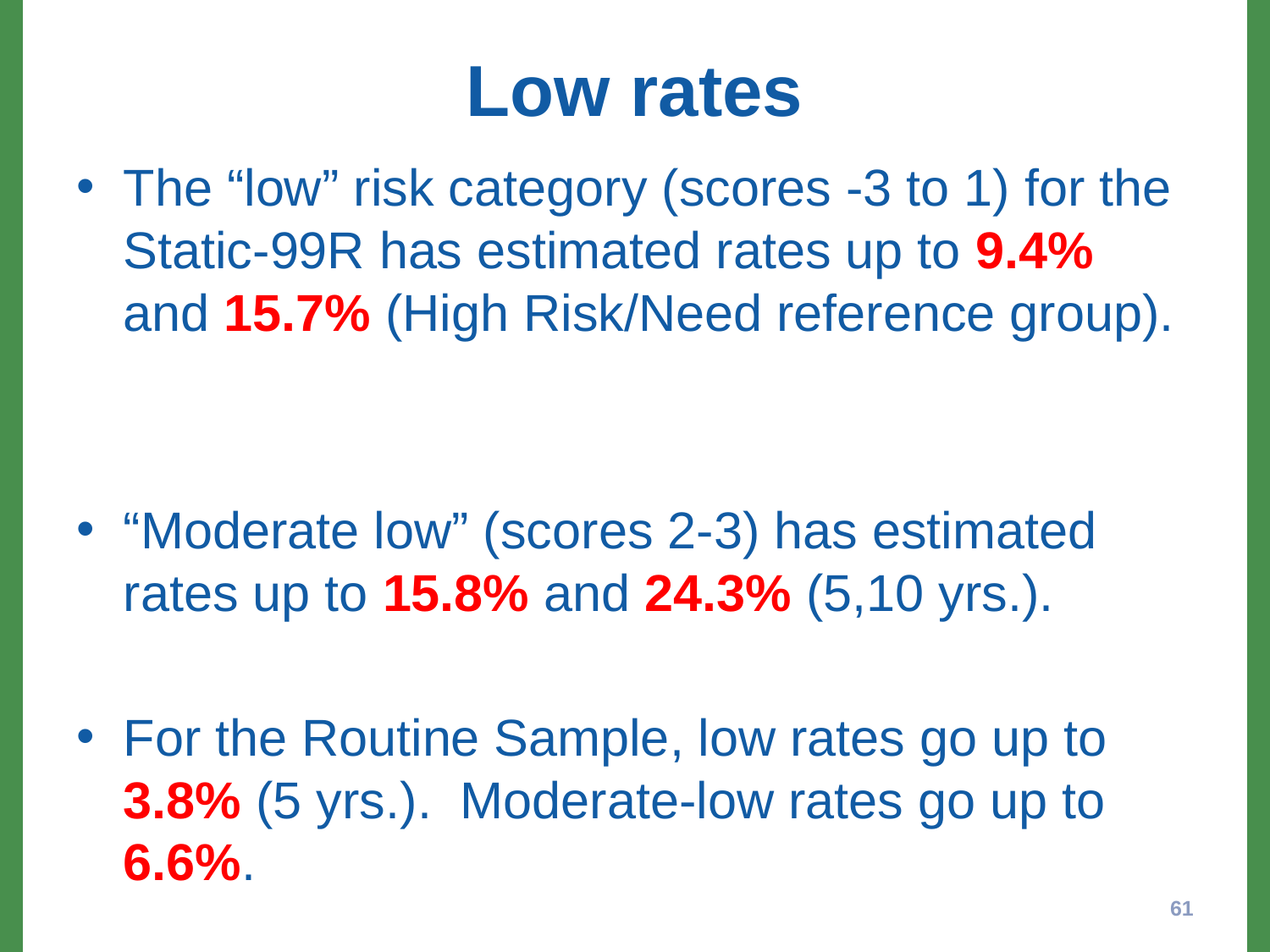

# Low rates
The “low” risk category (scores -3 to 1) for the Static-99R has estimated rates up to 9.4% and 15.7% (High Risk/Need reference group).

“Moderate low” (scores 2-3) has estimated rates up to 15.8% and 24.3% (5,10 yrs.).

For the Routine Sample, low rates go up to 3.8% (5 yrs.).  Moderate-low rates go up to 6.6%.
61